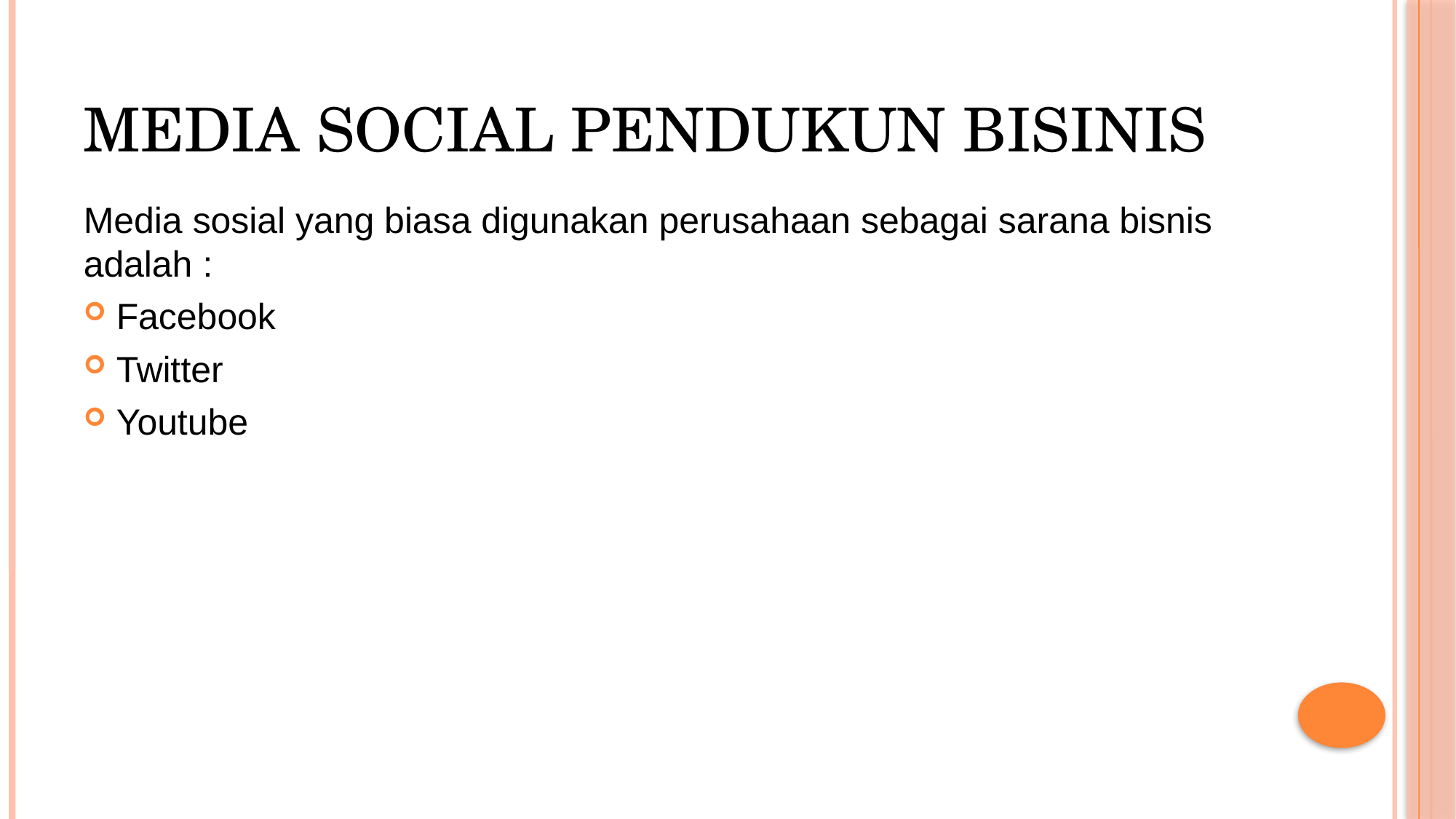

# Media social pendukun bisinis
Media sosial yang biasa digunakan perusahaan sebagai sarana bisnis adalah :
Facebook
Twitter
Youtube